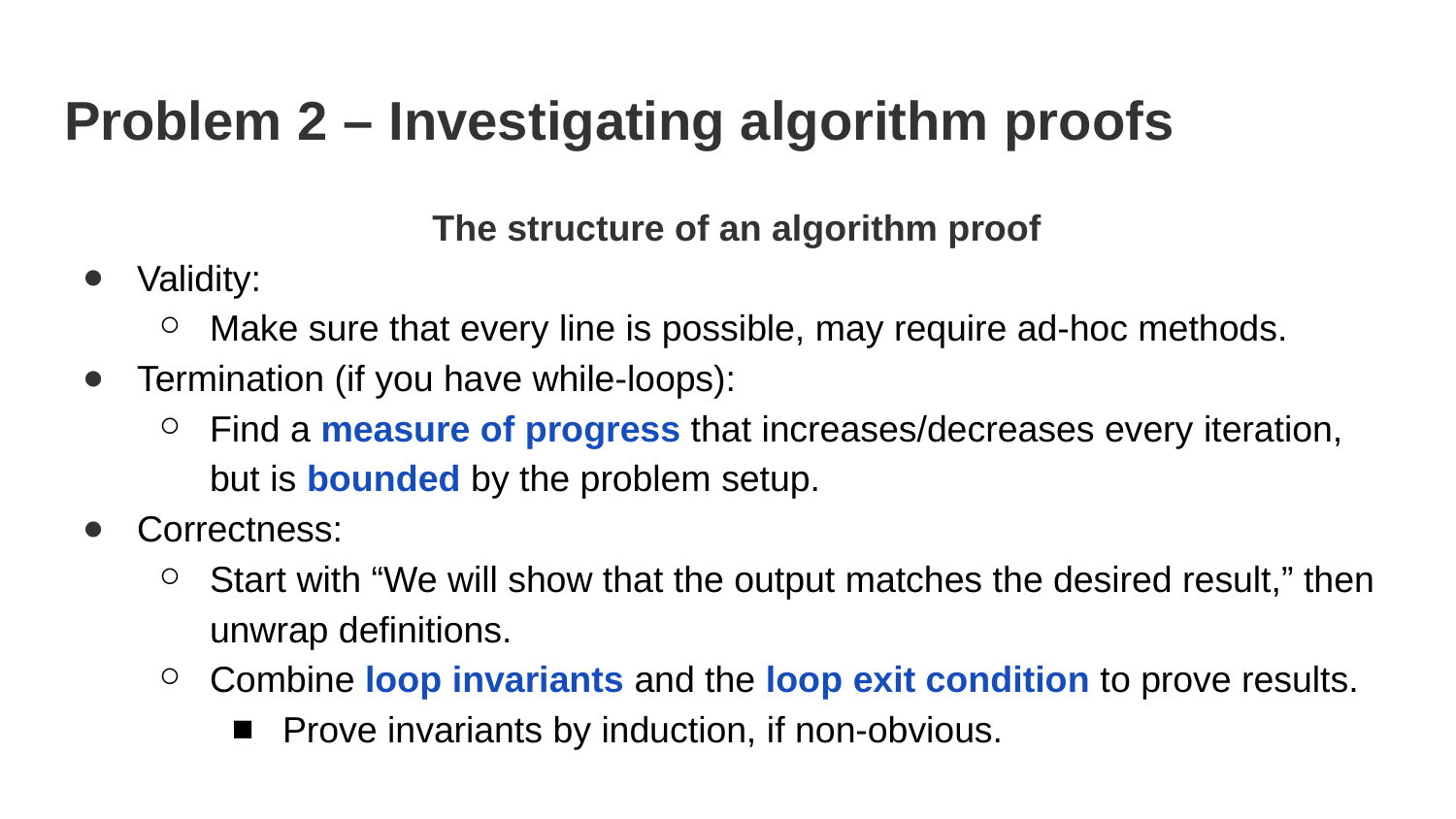

# Problem 2 – Investigating algorithm proofs
The structure of an algorithm proof
Validity:
Make sure that every line is possible, may require ad-hoc methods.
Termination (if you have while-loops):
Find a measure of progress that increases/decreases every iteration, but is bounded by the problem setup.
Correctness:
Start with “We will show that the output matches the desired result,” then unwrap definitions.
Combine loop invariants and the loop exit condition to prove results.
Prove invariants by induction, if non-obvious.